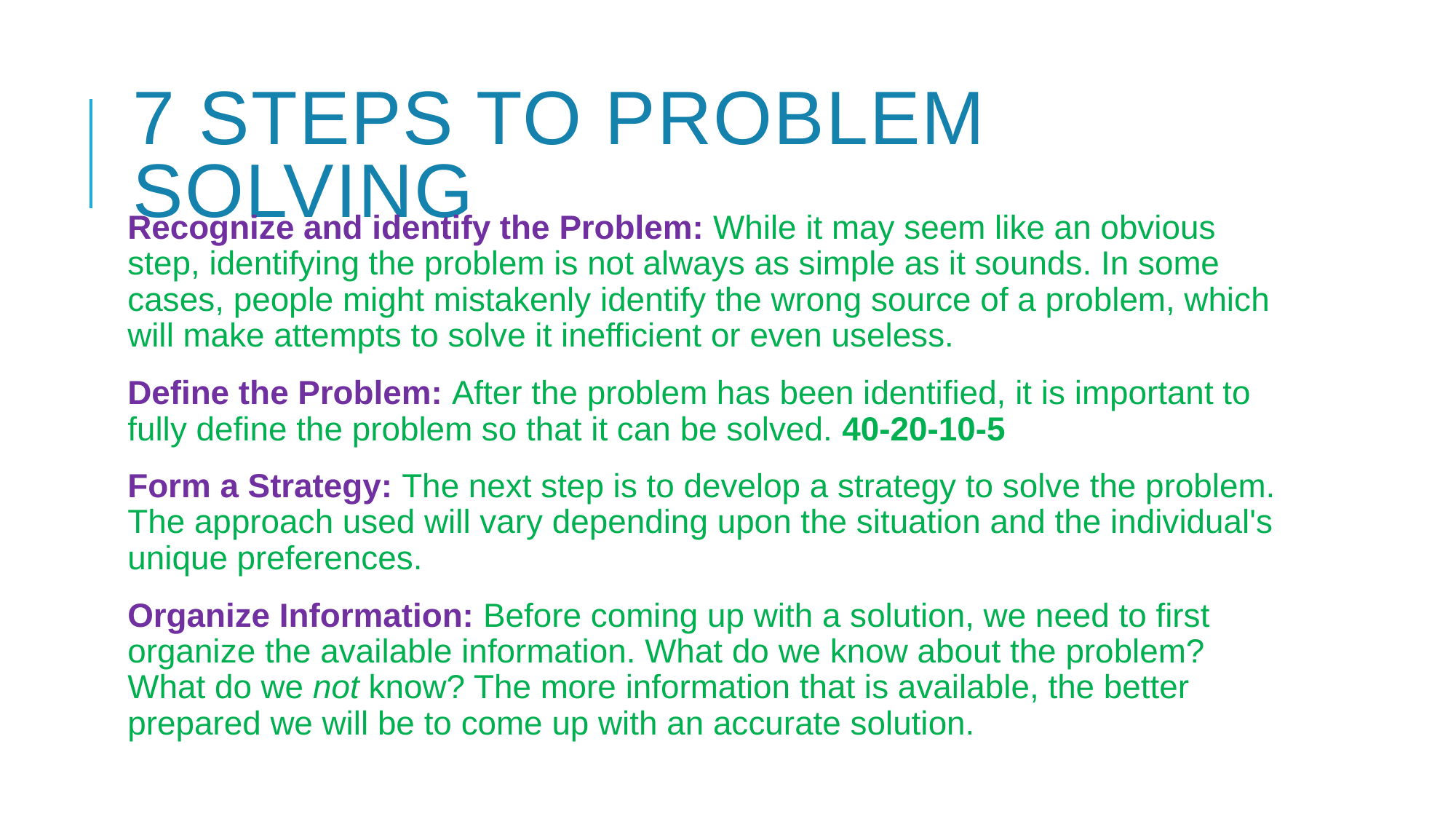

# 7 steps to problem solving
Recognize and identify the Problem: While it may seem like an obvious step, identifying the problem is not always as simple as it sounds. In some cases, people might mistakenly identify the wrong source of a problem, which will make attempts to solve it inefficient or even useless.
Define the Problem: After the problem has been identified, it is important to fully define the problem so that it can be solved. 40-20-10-5
Form a Strategy: The next step is to develop a strategy to solve the problem. The approach used will vary depending upon the situation and the individual's unique preferences.
Organize Information: Before coming up with a solution, we need to first organize the available information. What do we know about the problem? What do we not know? The more information that is available, the better prepared we will be to come up with an accurate solution.